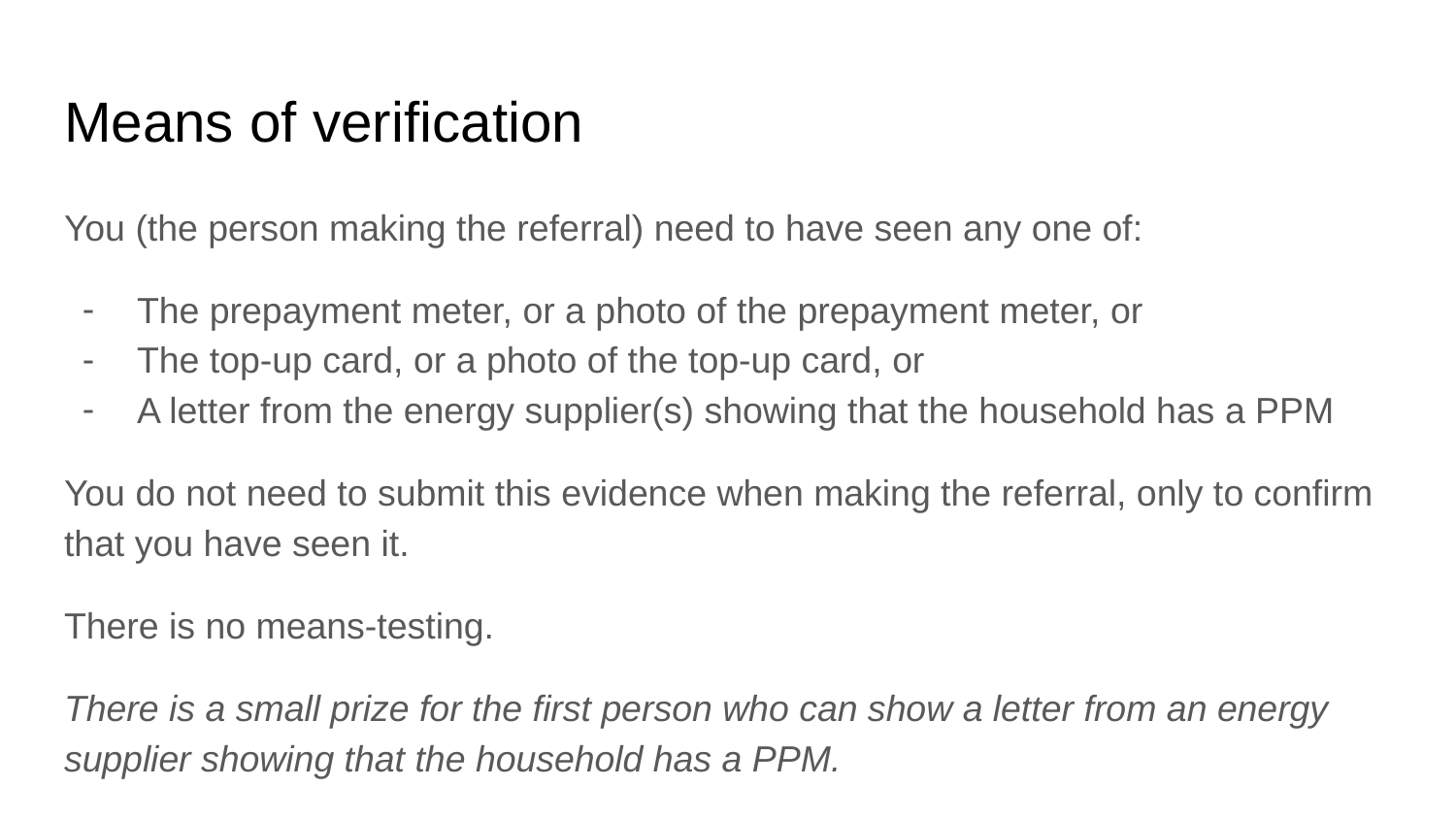

# Means of verification
You (the person making the referral) need to have seen any one of:
The prepayment meter, or a photo of the prepayment meter, or
The top-up card, or a photo of the top-up card, or
A letter from the energy supplier(s) showing that the household has a PPM
You do not need to submit this evidence when making the referral, only to confirm that you have seen it.
There is no means-testing.
There is a small prize for the first person who can show a letter from an energy supplier showing that the household has a PPM.